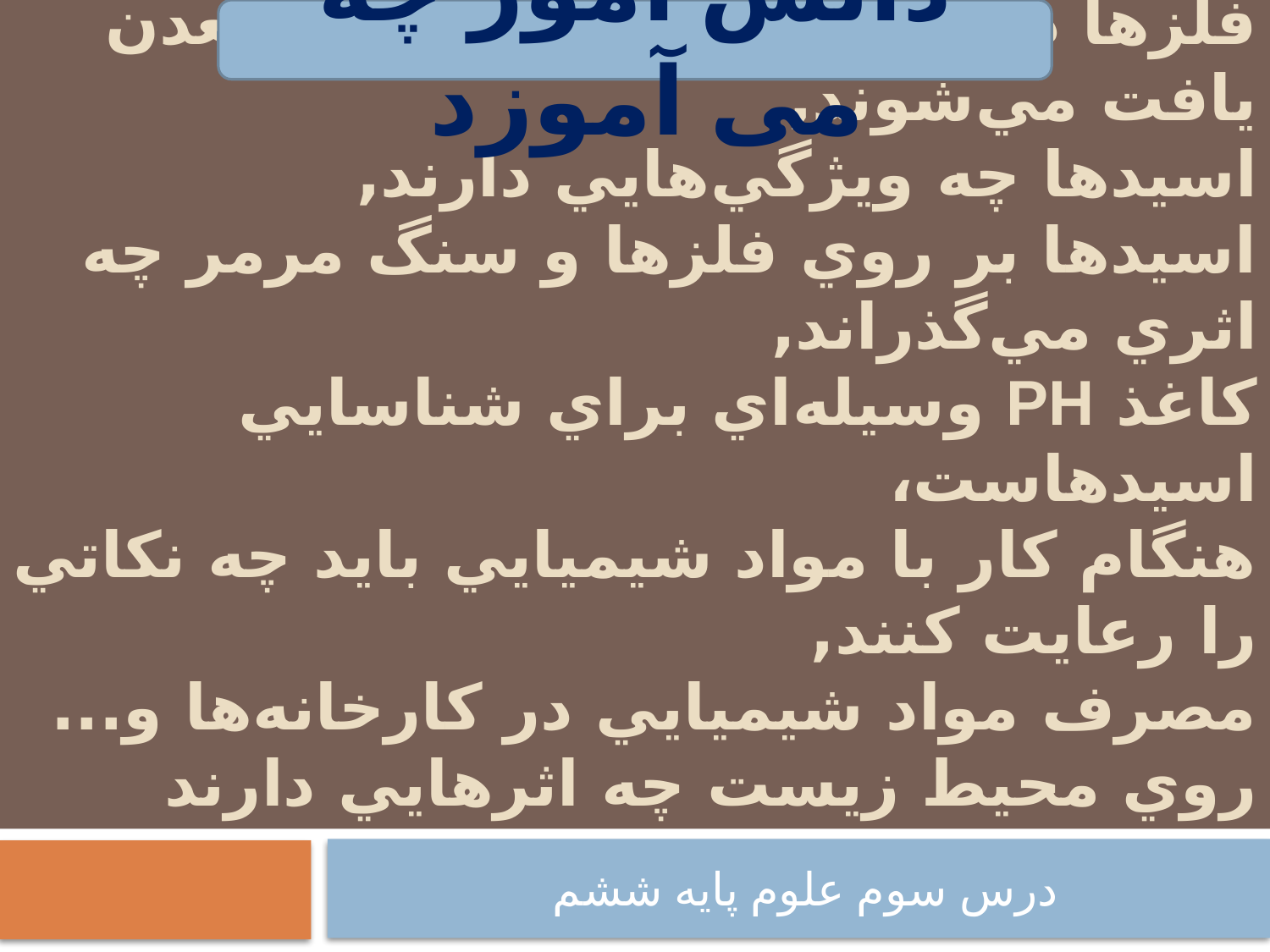

دانش آموز چه می آموزد
# فلزها چه ويژگي‌هايي دارند, فلزها كاربردهاي گوناگون دارند, فلزها در طبيعت به‌صورت سنگ معدن يافت مي‌شوند, اسيدها چه ويژگي‌هايي دارند, اسيدها بر روي فلزها و سنگ مرمر چه اثري مي‌گذراند, كاغذ PH وسيله‌اي براي شناسايي اسيدهاست، هنگام كار با مواد شيميايي بايد چه نكاتي را رعايت كنند, مصرف مواد شيميايي در كارخانه‌ها و... روي محيط زيست چه اثرهايي دارند
درس سوم علوم پایه ششم